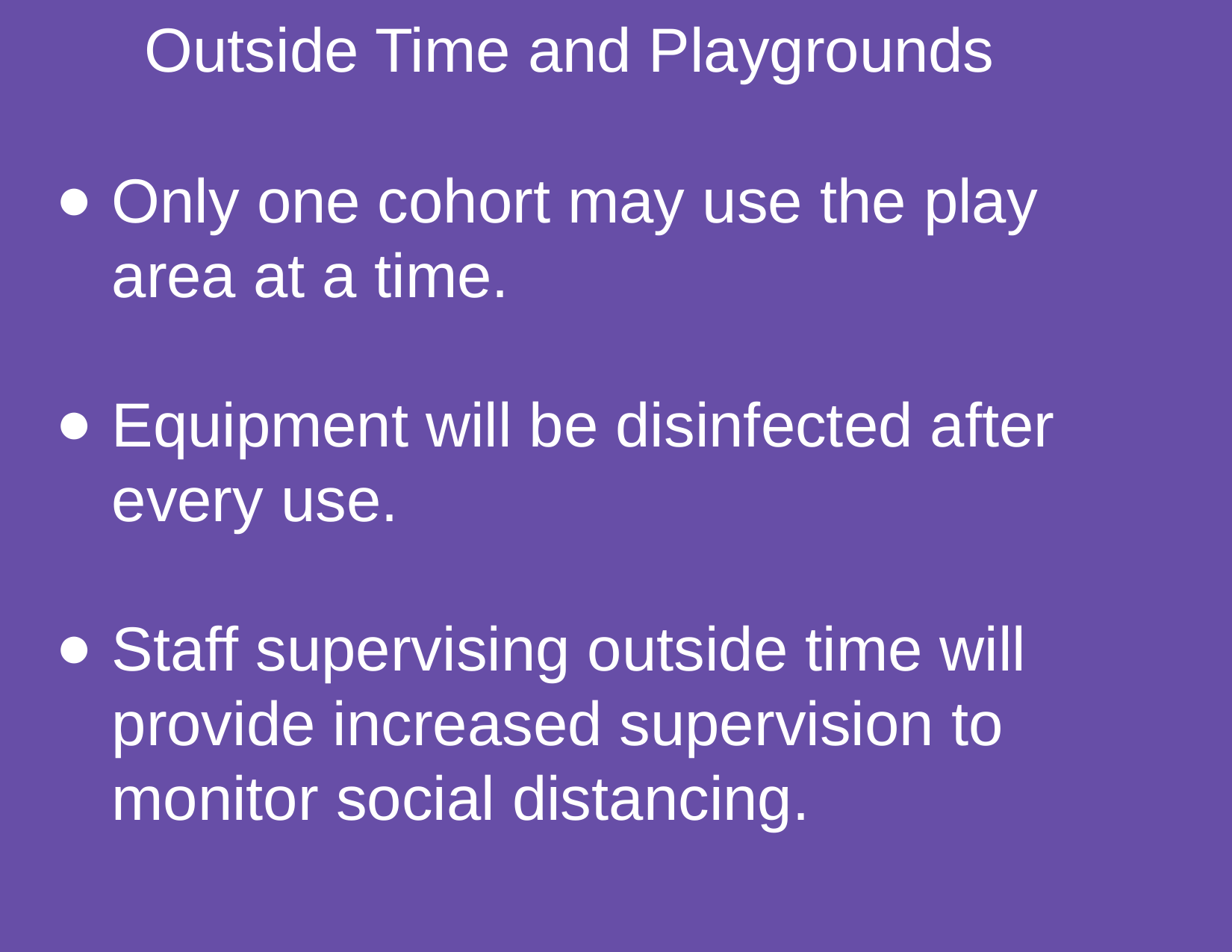

# Outside Time and Playgrounds

Only one cohort may use the play area at a time.

Equipment will be disinfected after every use.

Staff supervising outside time will provide increased supervision to monitor social distancing.